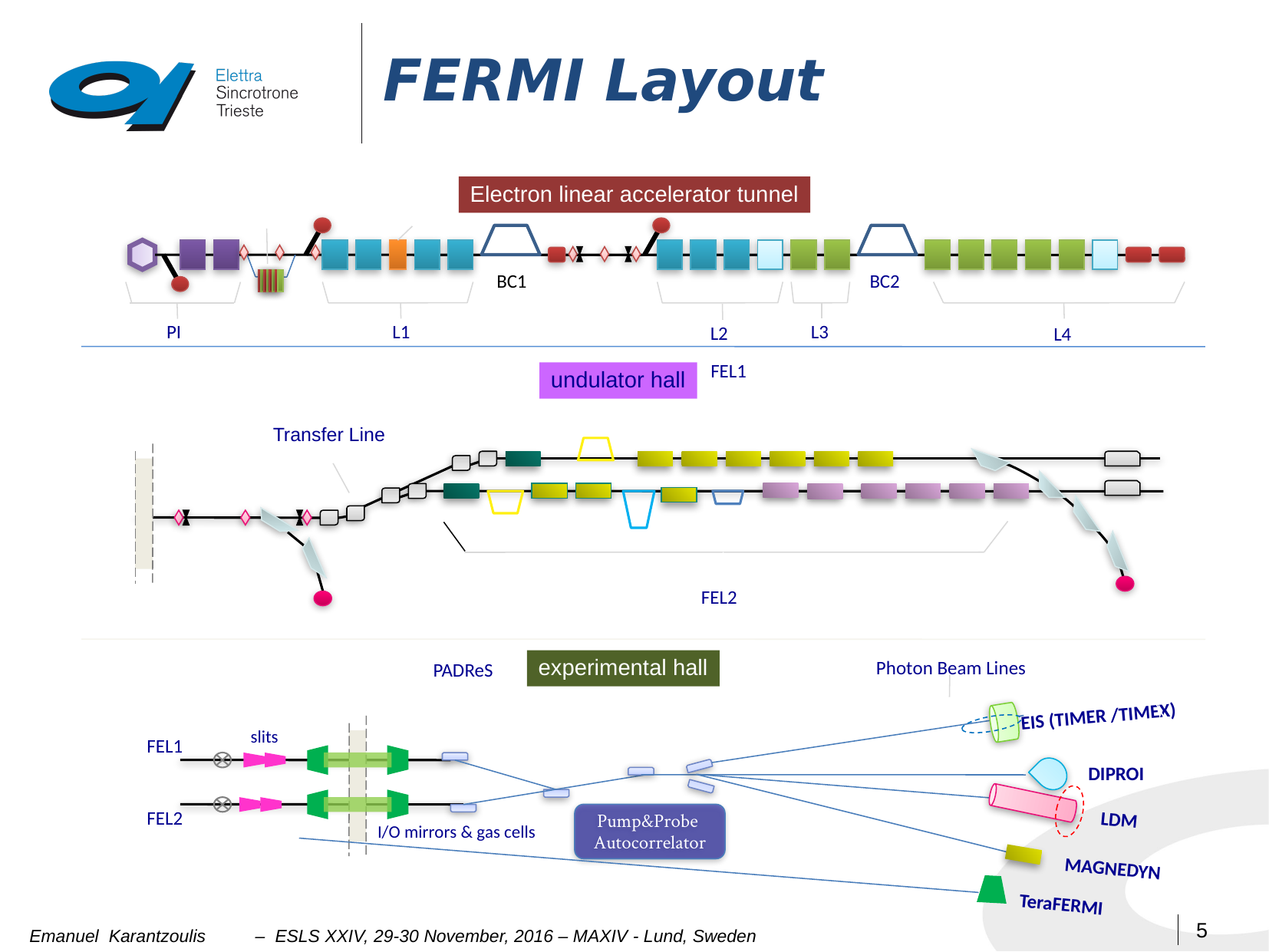

# FERMI Layout
Electron linear accelerator tunnel
X-band

BC1
BC2

L1
L3
L2
L4
Laser Heater
PI
FEL1
Transfer Line

FEL2

undulator hall

Photon Beam Lines
PADReS

LDM
EIS (TIMER /TIMEX)

slits

FEL1

DIPROI

FEL2

I/O mirrors & gas cells
experimental hall
Pump&Probe
Autocorrelator

MAGNEDYN

TeraFERMI
5